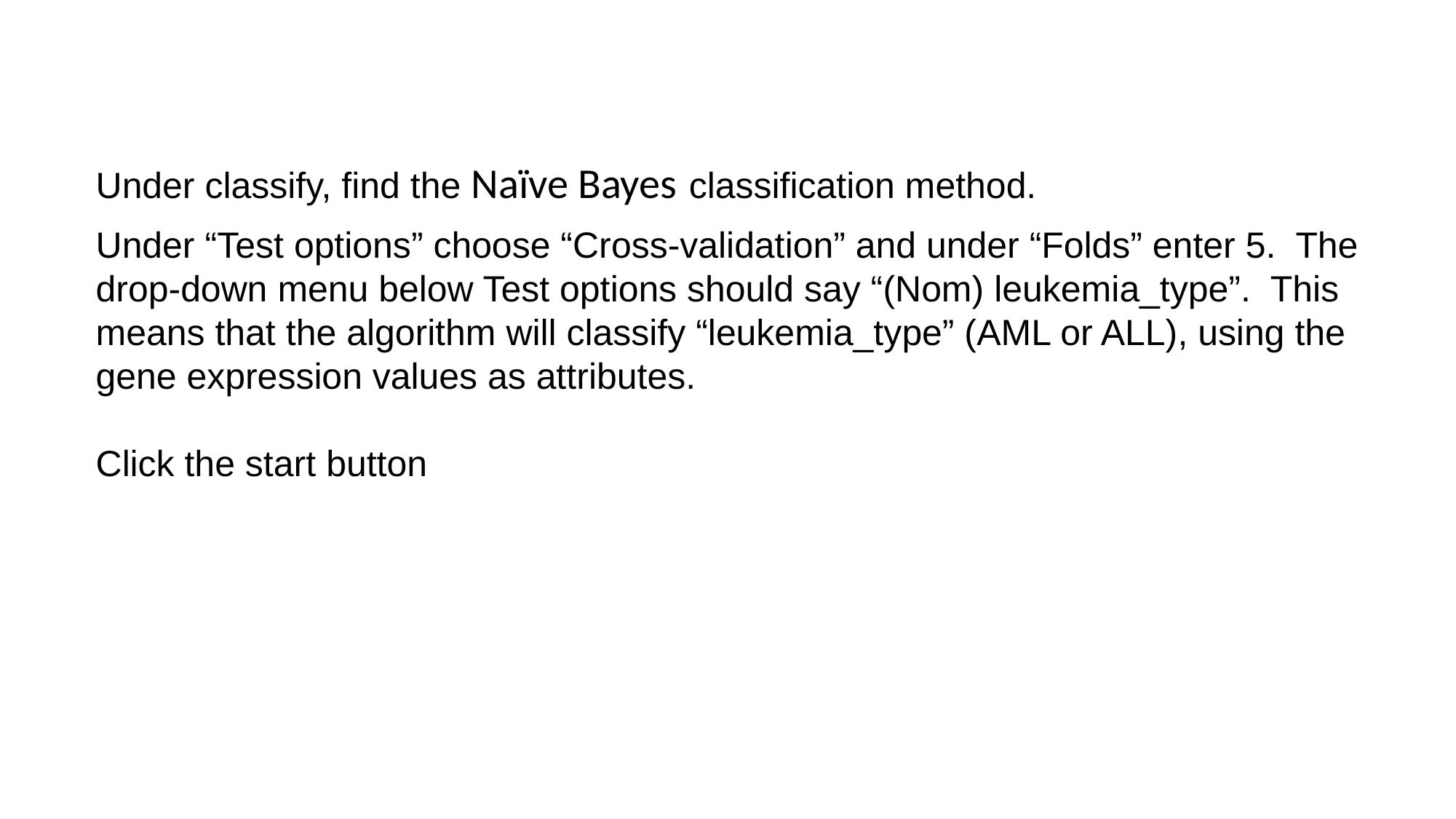

Under classify, find the Naïve Bayes classification method.
Under “Test options” choose “Cross-validation” and under “Folds” enter 5.  The drop-down menu below Test options should say “(Nom) leukemia_type”.  This means that the algorithm will classify “leukemia_type” (AML or ALL), using the gene expression values as attributes.

Click the start button